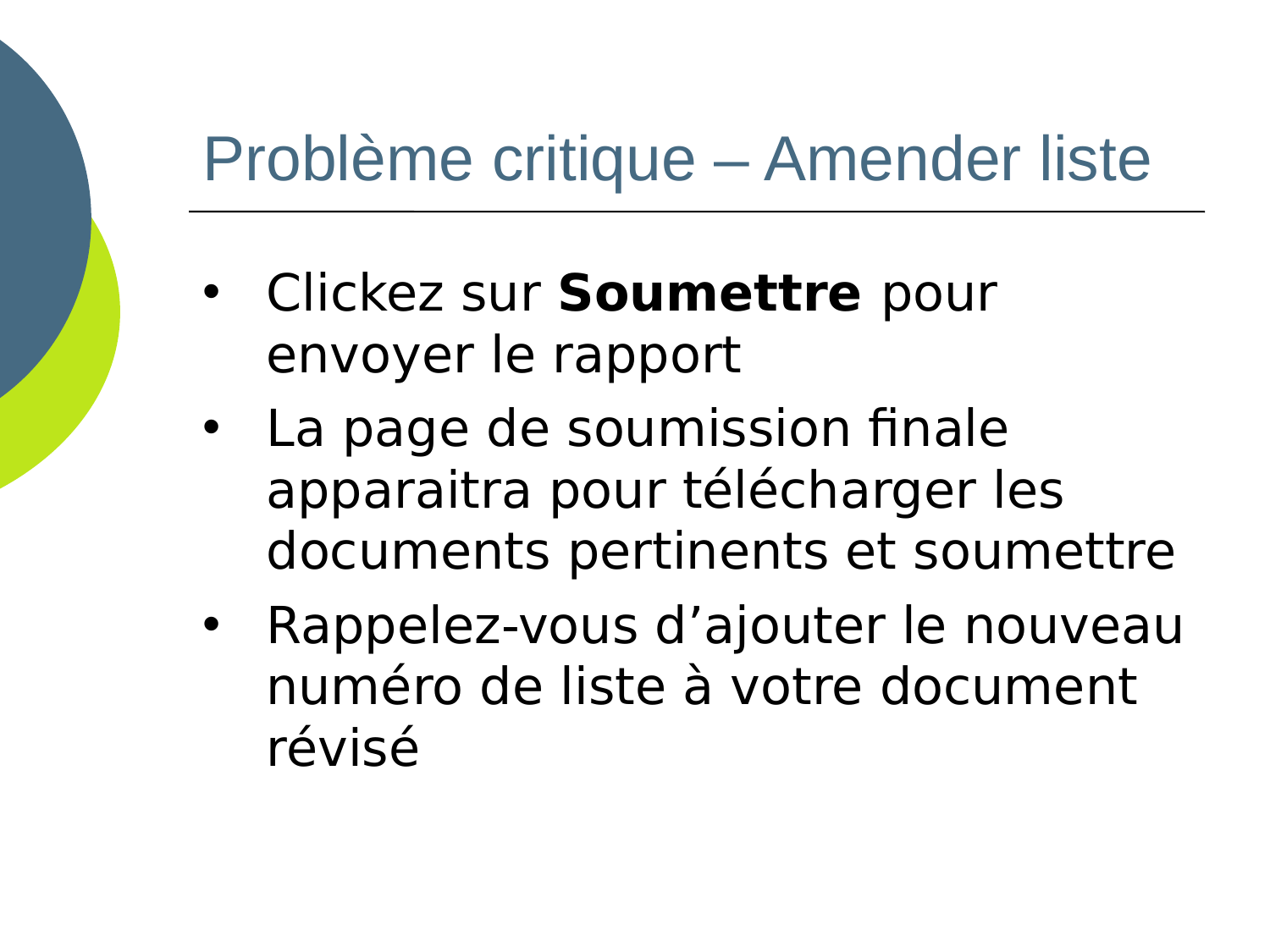

# Problème critique – Amender liste
Clickez sur Soumettre pour envoyer le rapport
La page de soumission finale apparaitra pour télécharger les documents pertinents et soumettre
Rappelez-vous d’ajouter le nouveau numéro de liste à votre document révisé